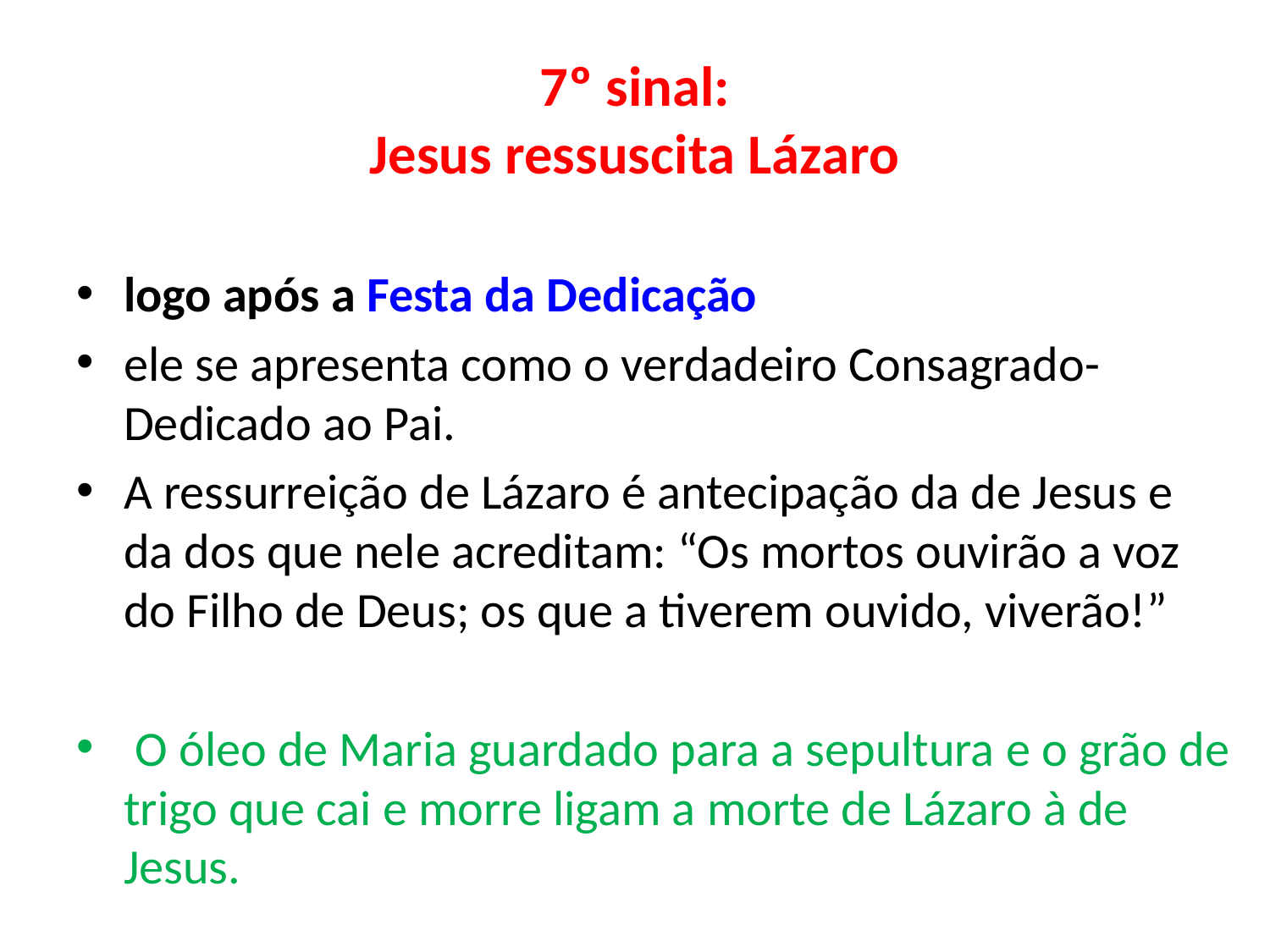

# 7º sinal: Jesus ressuscita Lázaro
logo após a Festa da Dedicação
ele se apresenta como o verdadeiro Consagrado-Dedicado ao Pai.
A ressurreição de Lázaro é antecipação da de Jesus e da dos que nele acreditam: “Os mortos ouvirão a voz do Filho de Deus; os que a tiverem ouvido, viverão!”

 O óleo de Maria guardado para a sepultura e o grão de trigo que cai e morre ligam a morte de Lázaro à de Jesus.